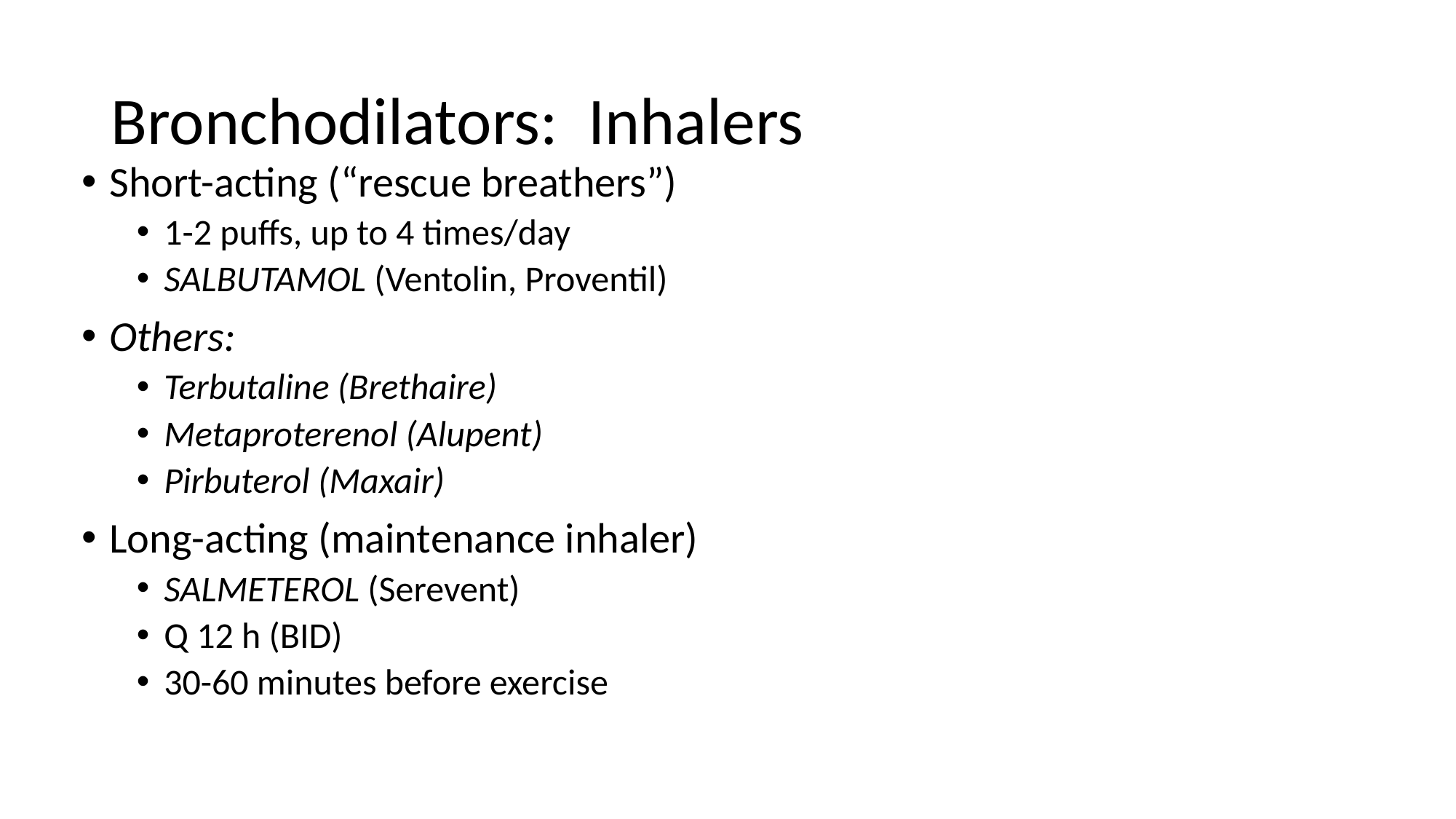

# Bronchodilators:  Inhalers
Short-acting (“rescue breathers”)
1-2 puffs, up to 4 times/day
SALBUTAMOL (Ventolin, Proventil)
Others:
Terbutaline (Brethaire)
Metaproterenol (Alupent)
Pirbuterol (Maxair)
Long-acting (maintenance inhaler)
SALMETEROL (Serevent)
Q 12 h (BID)
30-60 minutes before exercise